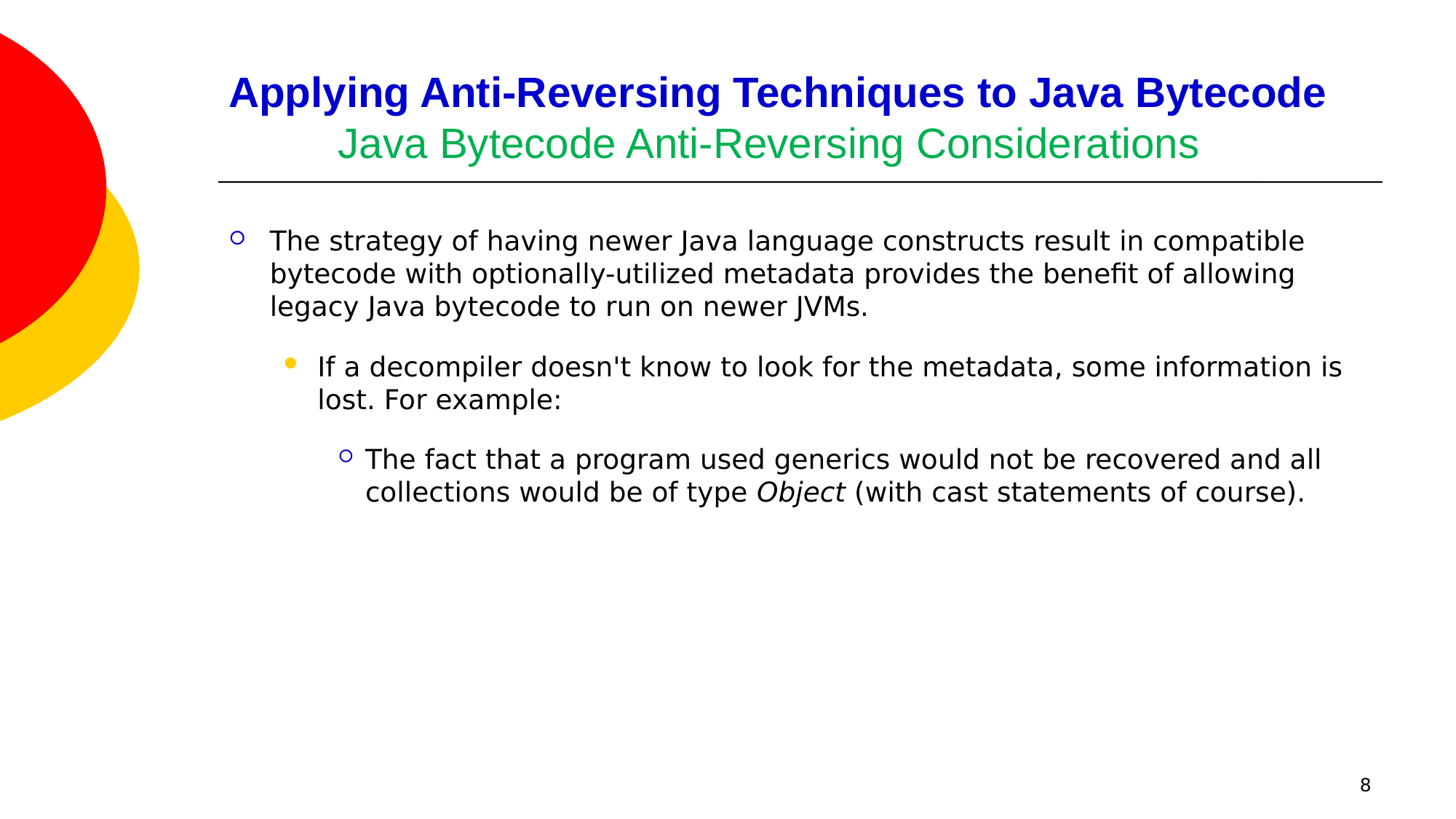

# Applying Anti-Reversing Techniques to Java Bytecode Java Bytecode Anti-Reversing Considerations
The strategy of having newer Java language constructs result in compatible bytecode with optionally-utilized metadata provides the benefit of allowing legacy Java bytecode to run on newer JVMs.
If a decompiler doesn't know to look for the metadata, some information is lost. For example:
The fact that a program used generics would not be recovered and all collections would be of type Object (with cast statements of course).

8